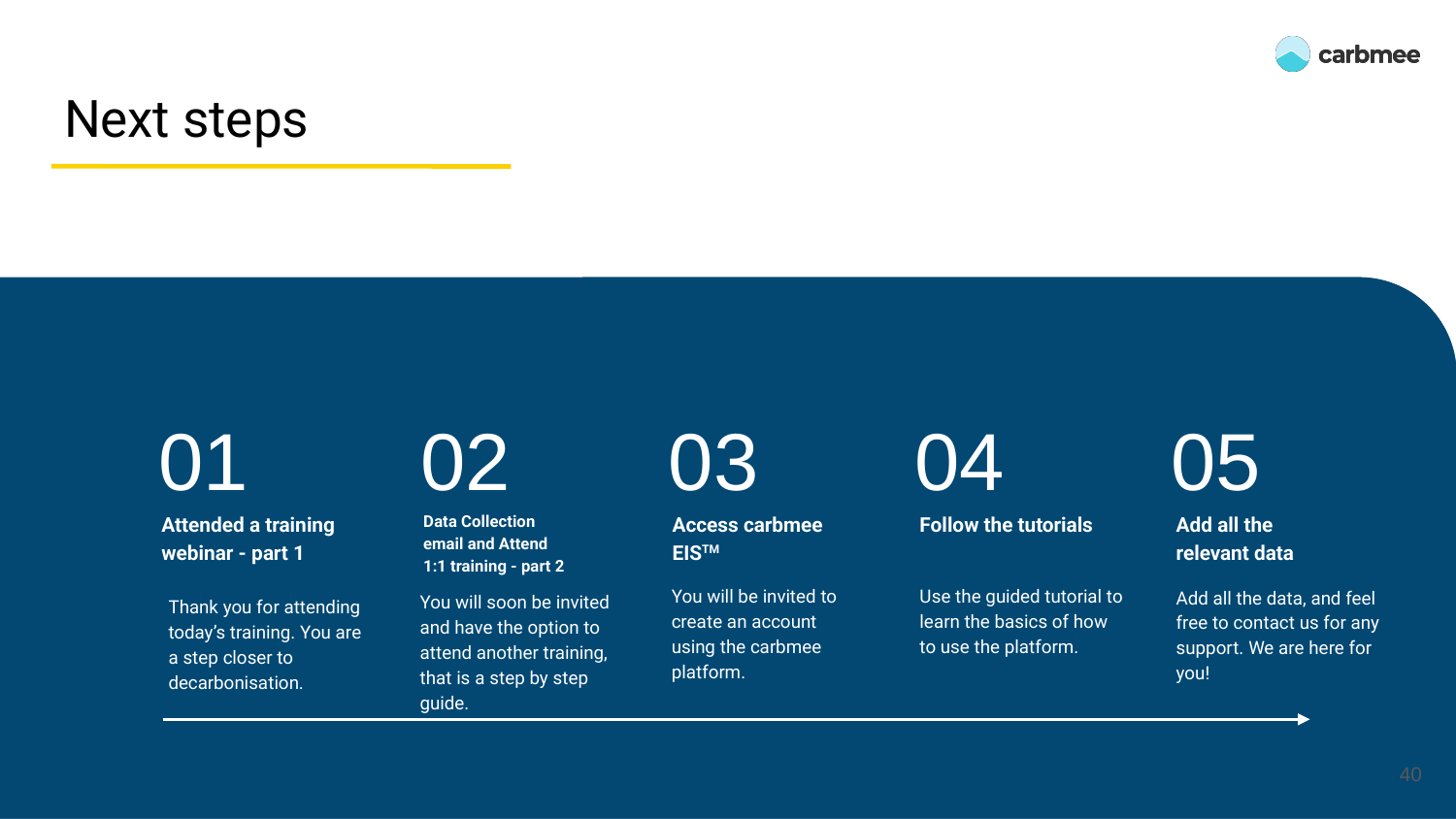

# Next steps

01
02
03
04
05
Follow the tutorials
Attended a training webinar - part 1
Data Collection email and Attend 1:1 training - part 2

Access carbmee EISTM

Add all the relevant data
You will be invited to create an account using the carbmee platform.

Use the guided tutorial to learn the basics of how to use the platform.
Add all the data, and feel free to contact us for any support. We are here for you!
You will soon be invited and have the option to attend another training, that is a step by step guide.

Thank you for attending today’s training. You are a step closer to decarbonisation.

40